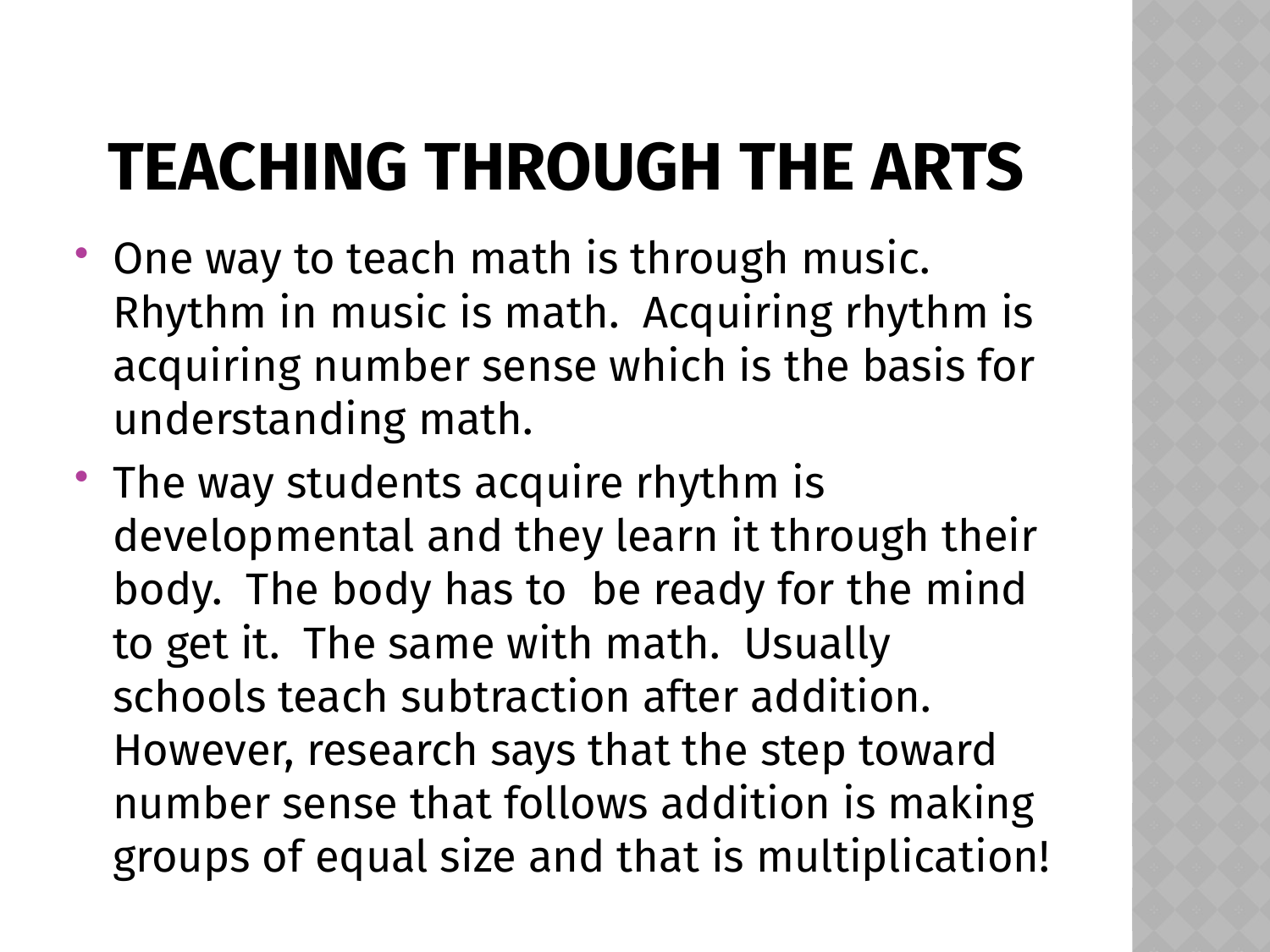

# Teaching through the arts
One way to teach math is through music.  Rhythm in music is math.  Acquiring rhythm is acquiring number sense which is the basis for understanding math.
The way students acquire rhythm is developmental and they learn it through their body.  The body has to  be ready for the mind to get it.  The same with math.  Usually schools teach subtraction after addition.  However, research says that the step toward number sense that follows addition is making groups of equal size and that is multiplication!